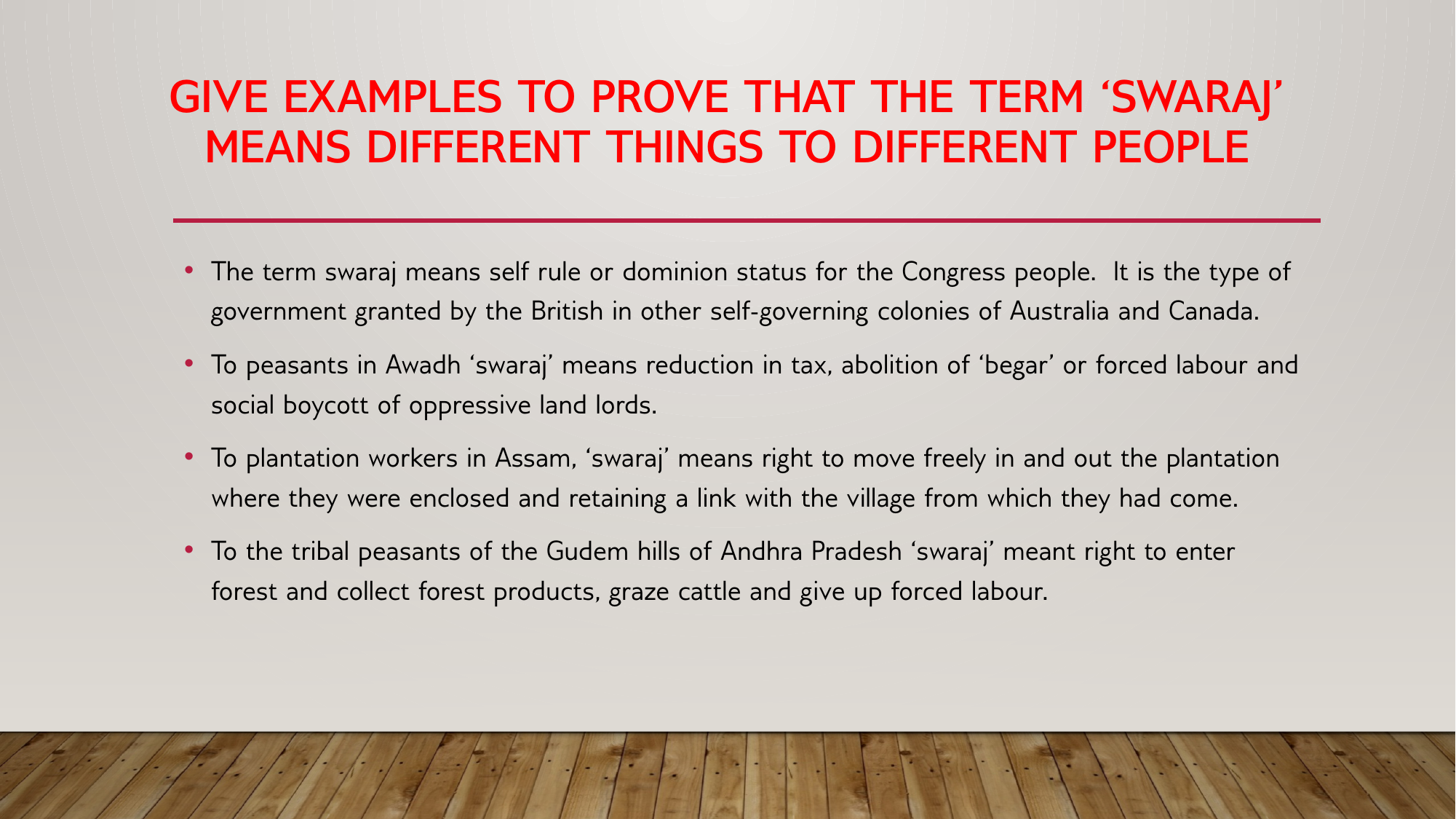

# Give examples to prove that the term ‘swaraj’ means different things to different people
The term swaraj means self rule or dominion status for the Congress people.  It is the type of government granted by the British in other self-governing colonies of Australia and Canada.
To peasants in Awadh ‘swaraj’ means reduction in tax, abolition of ‘begar’ or forced labour and social boycott of oppressive land lords.
To plantation workers in Assam, ‘swaraj’ means right to move freely in and out the plantation where they were enclosed and retaining a link with the village from which they had come.
To the tribal peasants of the Gudem hills of Andhra Pradesh ‘swaraj’ meant right to enter forest and collect forest products, graze cattle and give up forced labour.